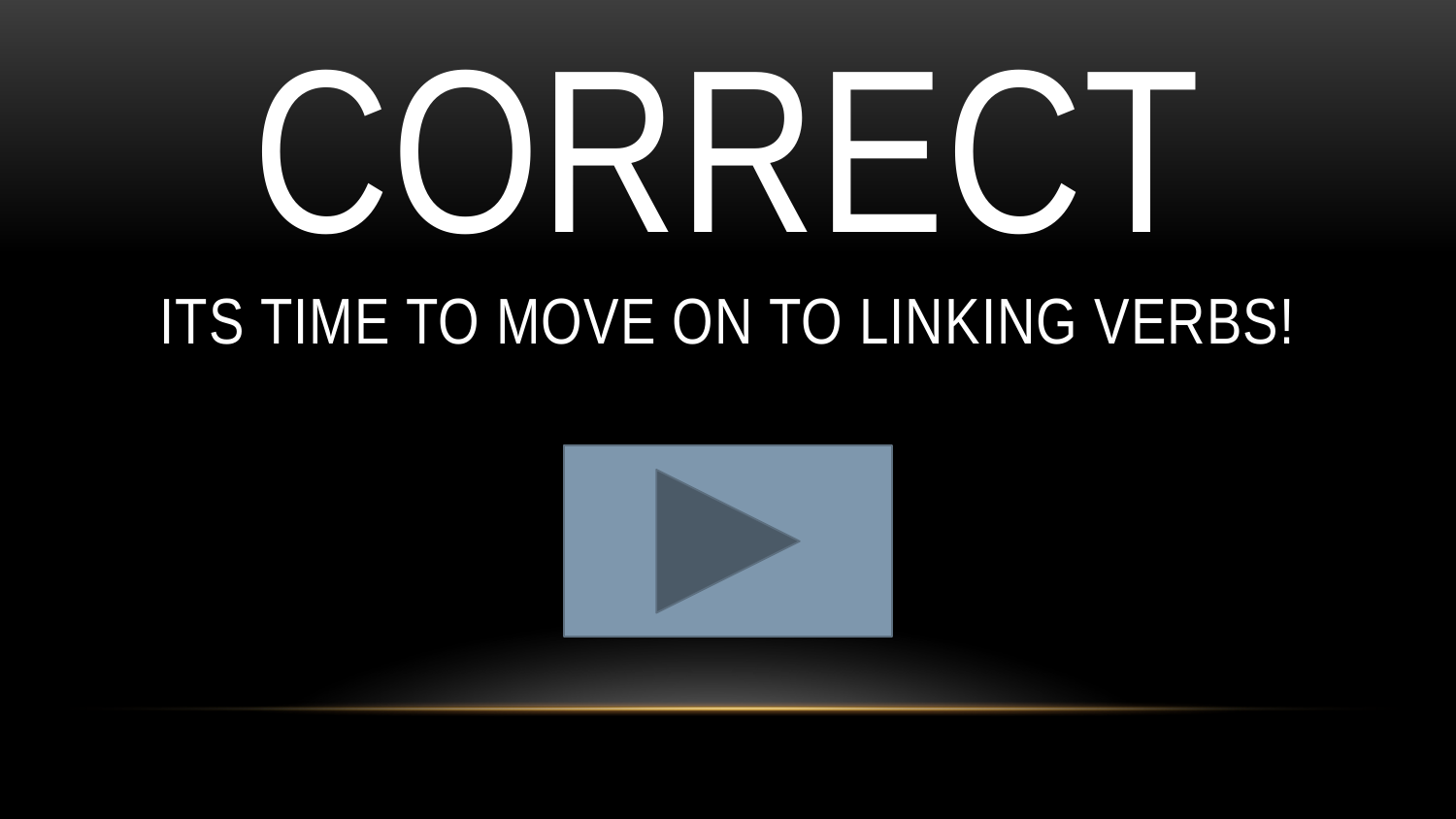

# Correct Its time to move on to linking verbs!